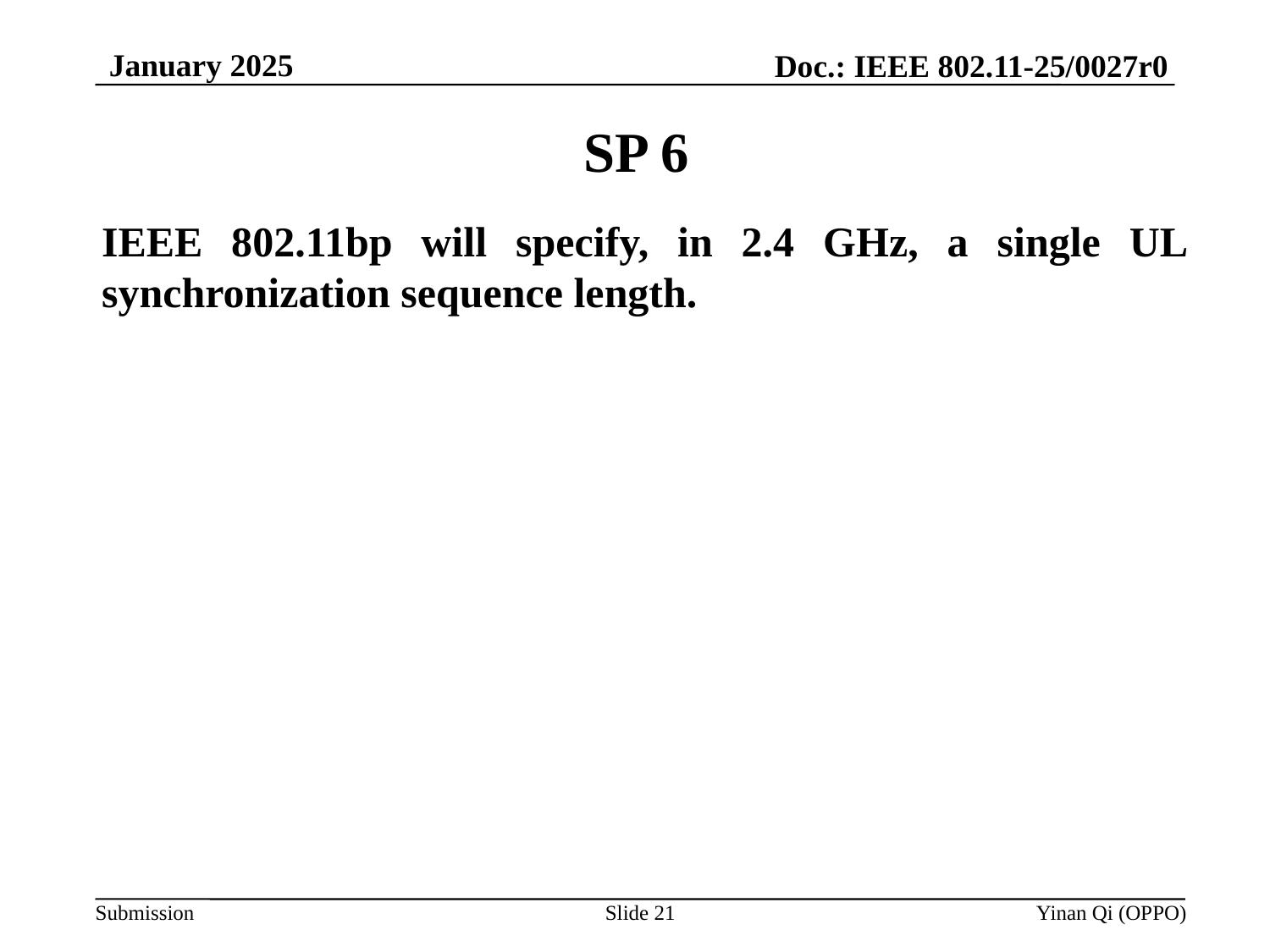

January 2025
Doc.: IEEE 802.11-25/0027r0
# SP 6
IEEE 802.11bp will specify, in 2.4 GHz, a single UL synchronization sequence length.
Slide 21
Yinan Qi (OPPO)